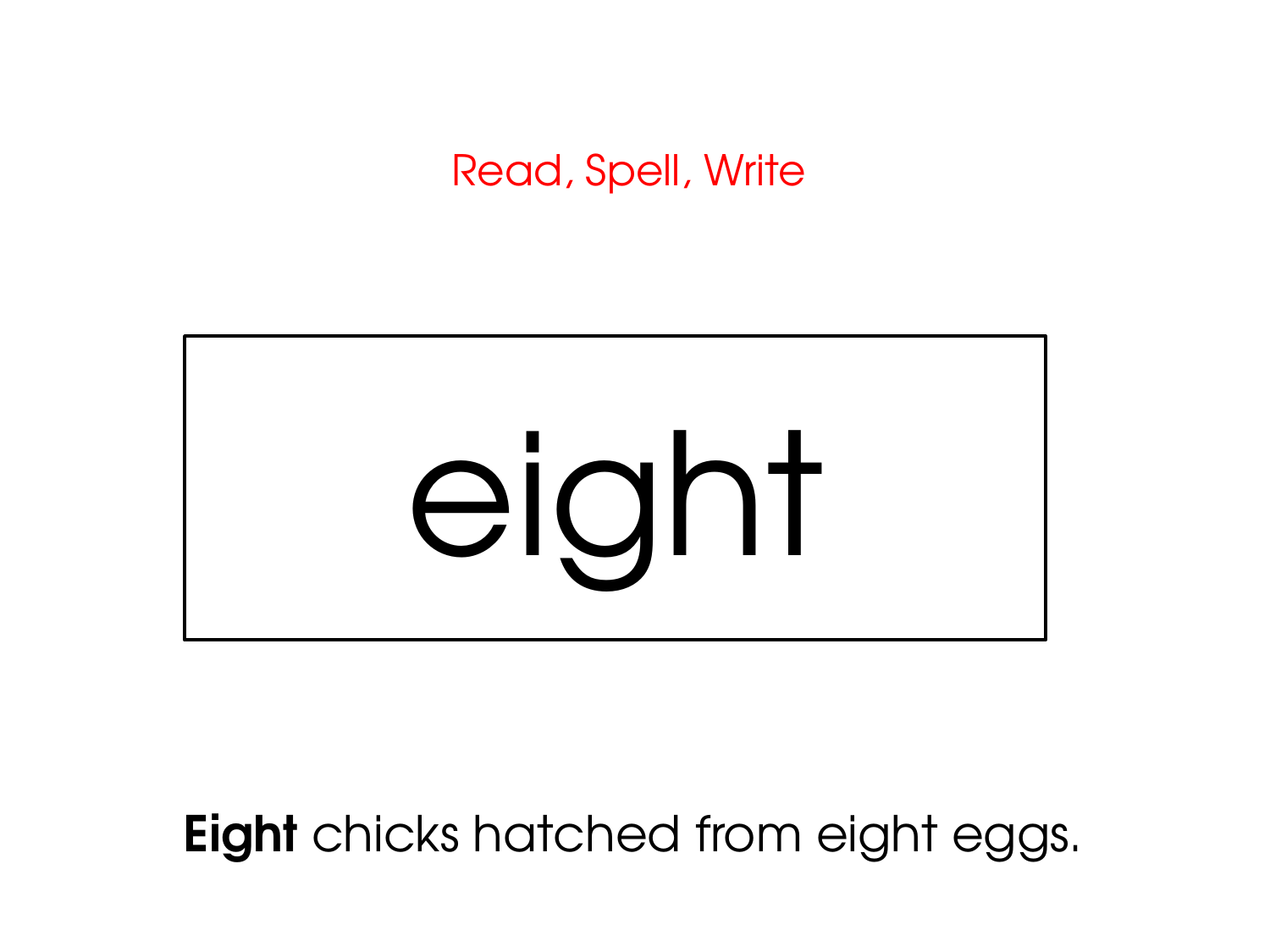

Read, Spell, Write
eight
Eight chicks hatched from eight eggs.